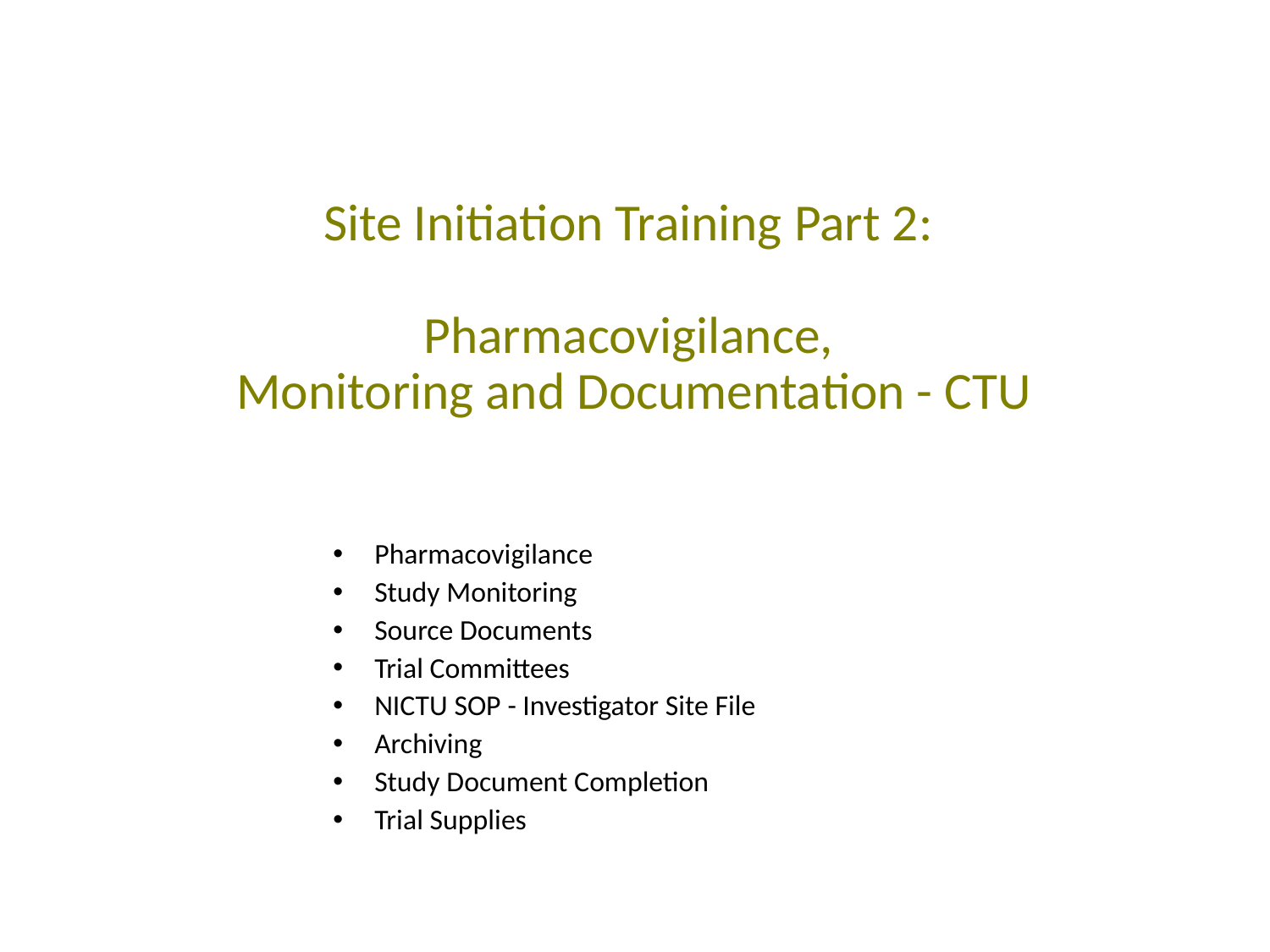

Site Initiation Training Part 2:

Pharmacovigilance,
Monitoring and Documentation - CTU
Pharmacovigilance
Study Monitoring
Source Documents
Trial Committees
NICTU SOP - Investigator Site File
Archiving
Study Document Completion
Trial Supplies